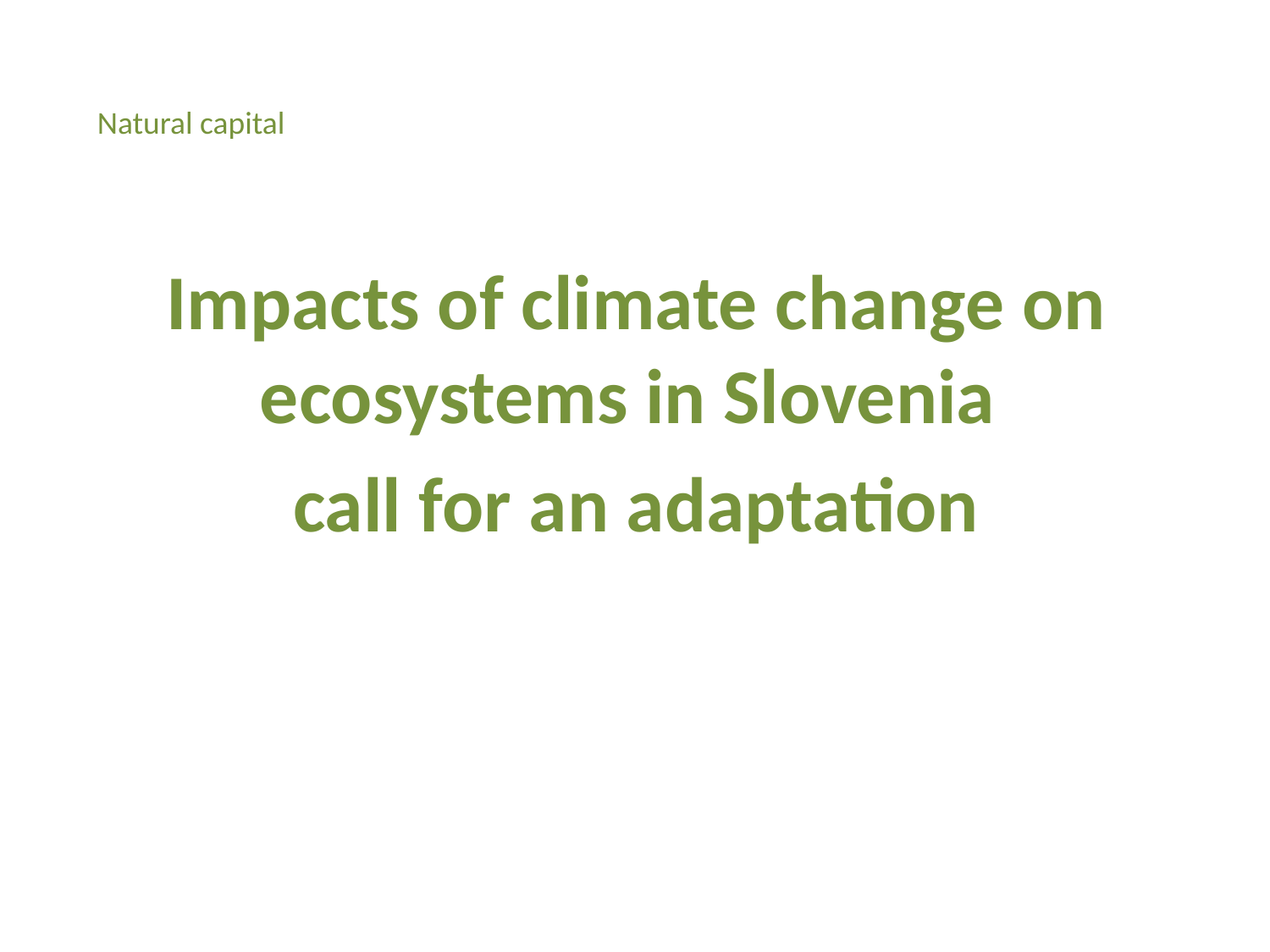

Natural capital
Impacts of climate change on ecosystems in Slovenia
call for an adaptation